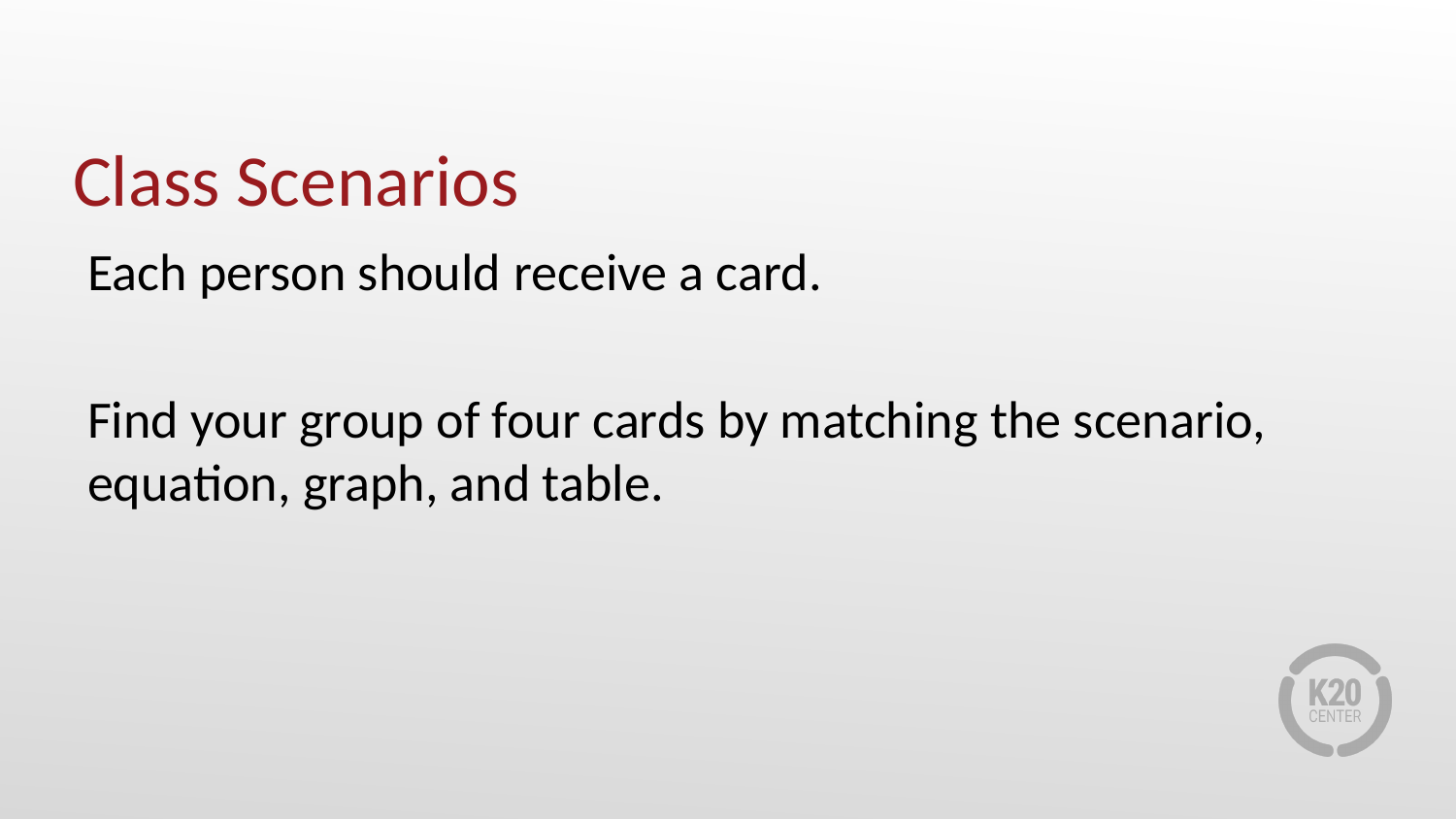

# Class Scenarios
Each person should receive a card.

Find your group of four cards by matching the scenario, equation, graph, and table.